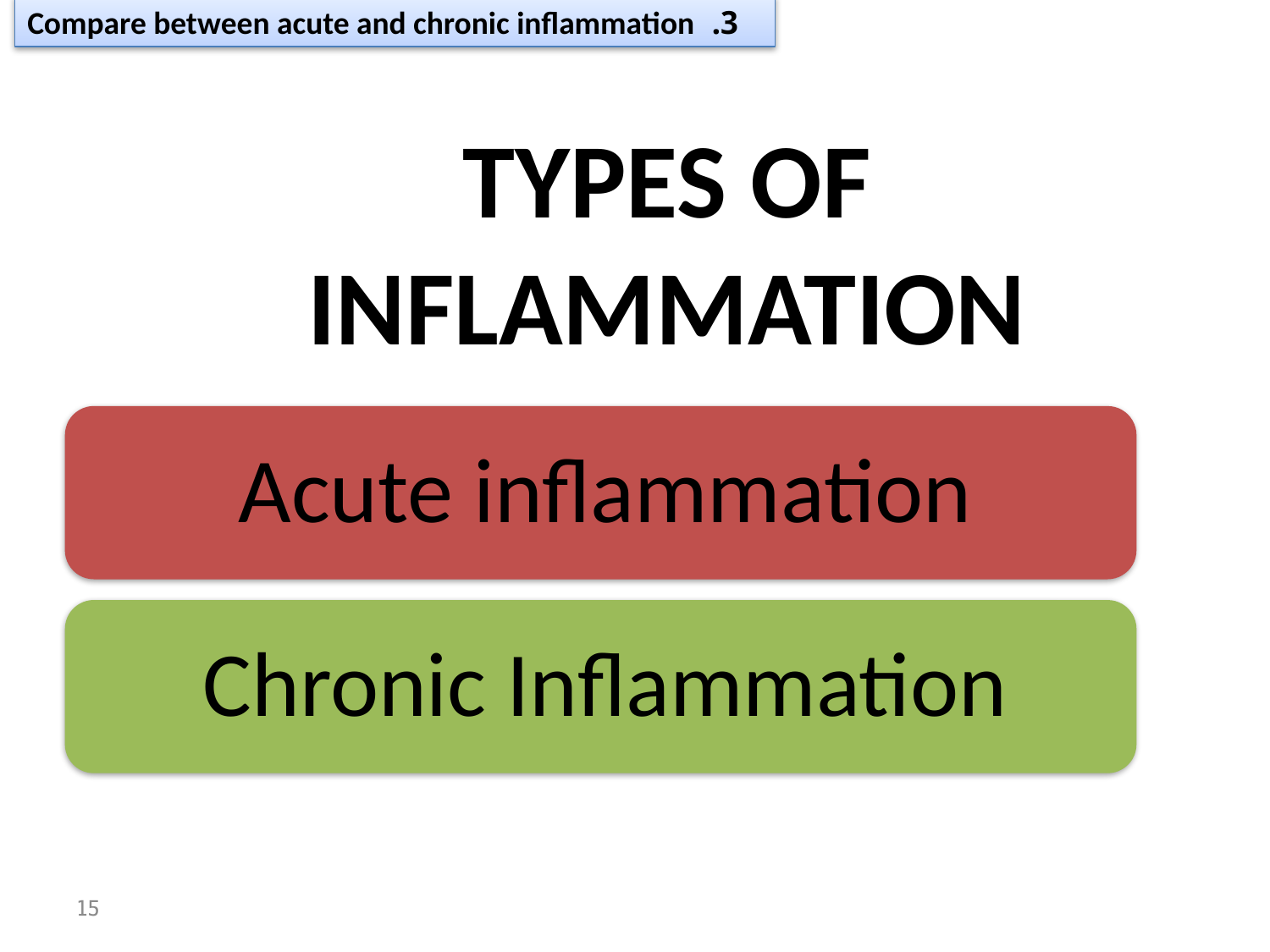

3.  Compare between acute and chronic inflammation
# TYPES OF Inflammation
Acute inflammation
Chronic Inflammation
15